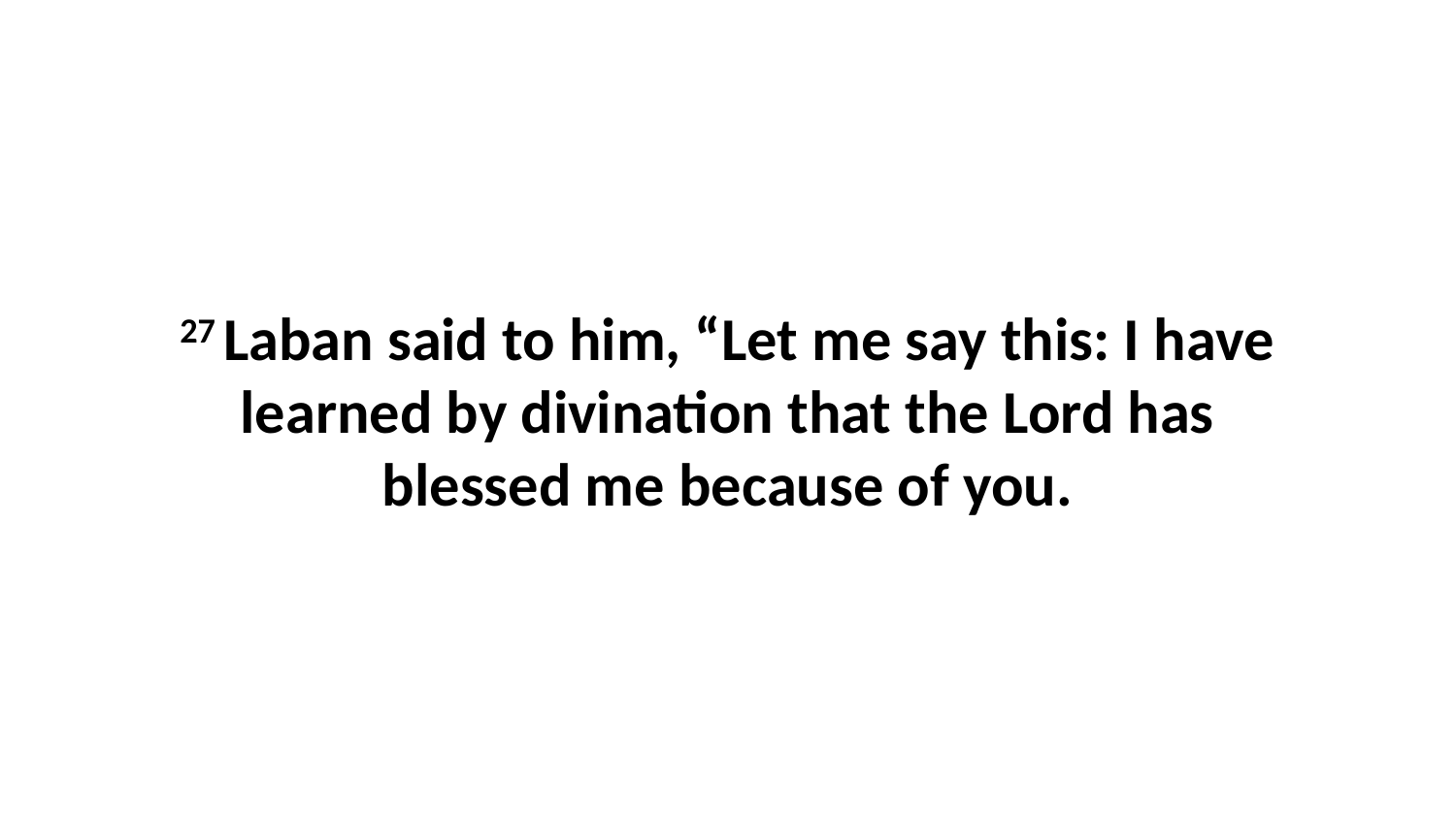

27 Laban said to him, “Let me say this: I have learned by divination that the Lord has blessed me because of you.